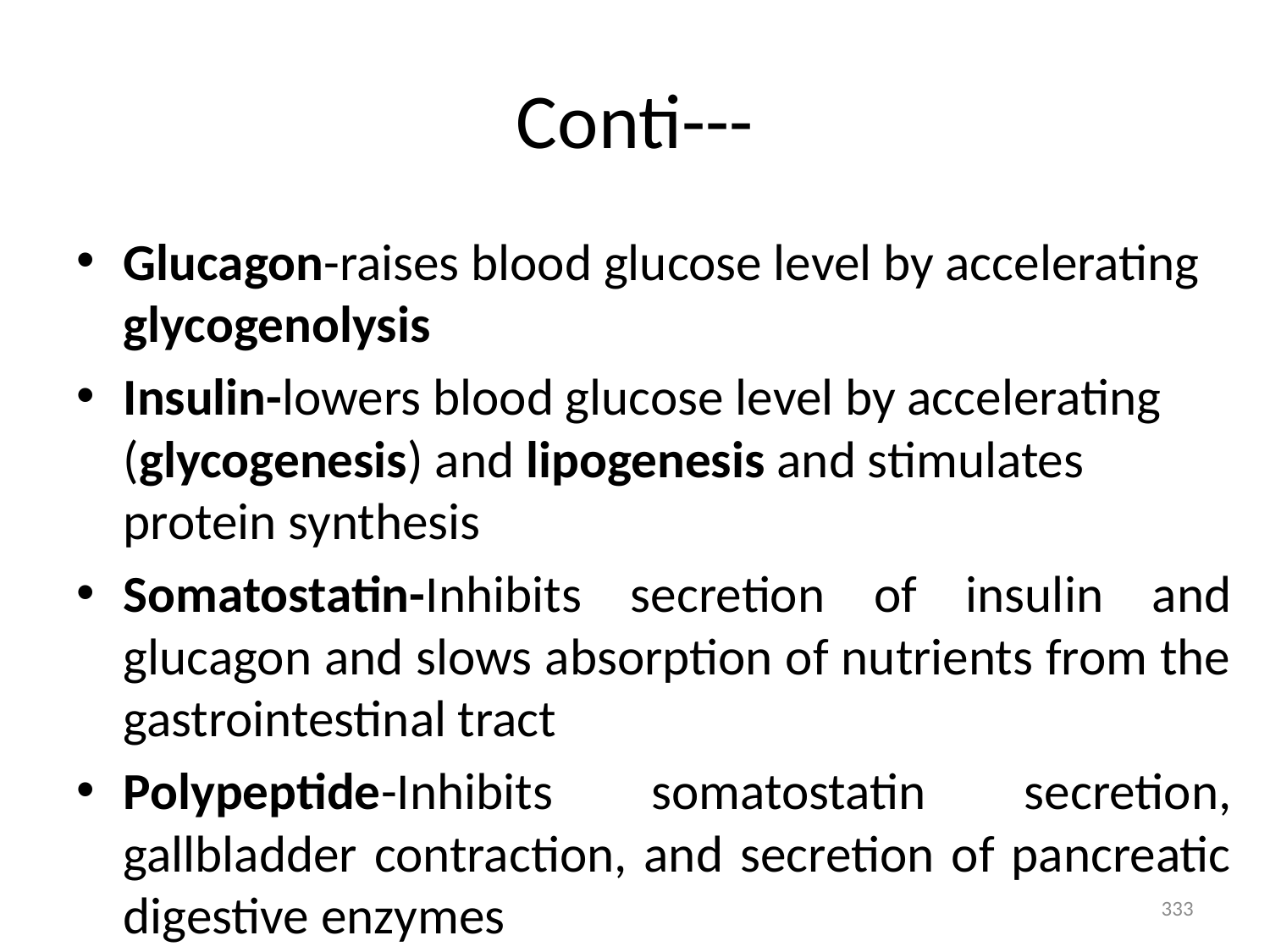

# Conti---
Glucagon-raises blood glucose level by accelerating glycogenolysis
Insulin-lowers blood glucose level by accelerating (glycogenesis) and lipogenesis and stimulates protein synthesis
Somatostatin-Inhibits secretion of insulin and glucagon and slows absorption of nutrients from the gastrointestinal tract
Polypeptide-Inhibits somatostatin secretion, gallbladder contraction, and secretion of pancreatic digestive enzymes

333